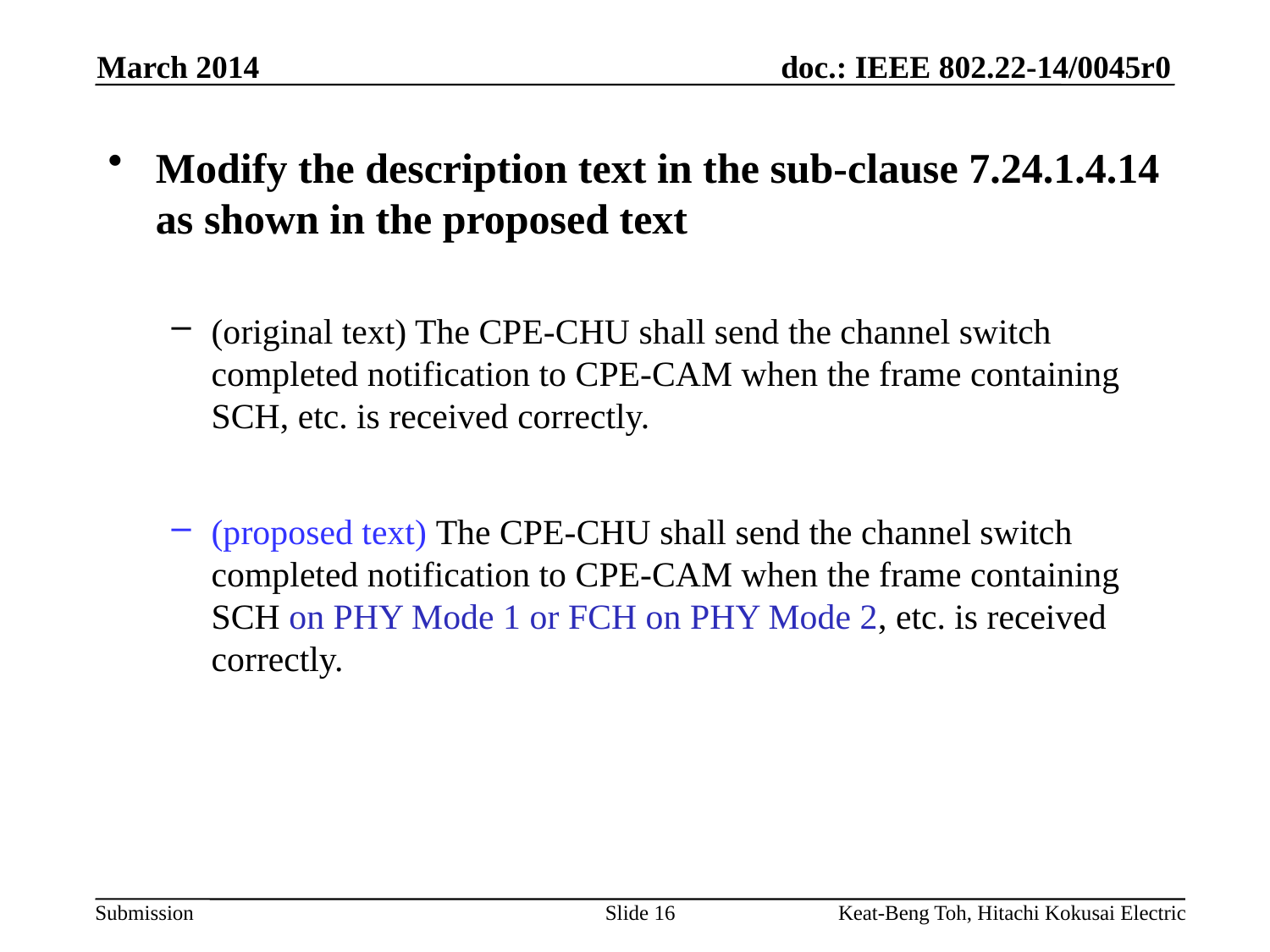

March 2014
Modify the description text in the sub-clause 7.24.1.4.14 as shown in the proposed text

(original text) The CPE-CHU shall send the channel switch completed notification to CPE-CAM when the frame containing SCH, etc. is received correctly.

(proposed text) The CPE-CHU shall send the channel switch completed notification to CPE-CAM when the frame containing SCH on PHY Mode 1 or FCH on PHY Mode 2, etc. is received correctly.
Slide 16
Keat-Beng Toh, Hitachi Kokusai Electric